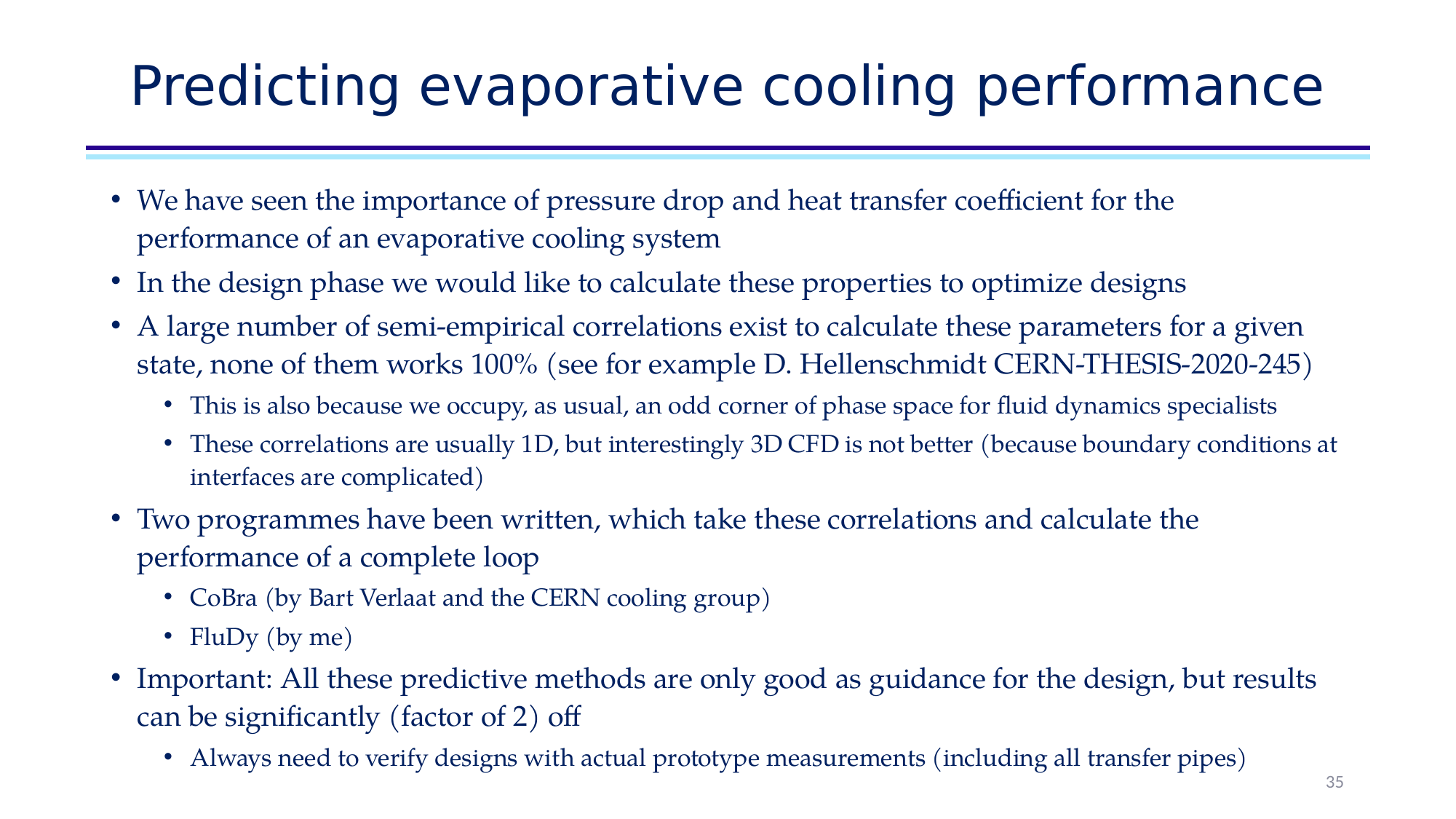

# Predicting evaporative cooling performance
We have seen the importance of pressure drop and heat transfer coefficient for the performance of an evaporative cooling system
In the design phase we would like to calculate these properties to optimize designs
A large number of semi-empirical correlations exist to calculate these parameters for a given state, none of them works 100% (see for example D. Hellenschmidt CERN-THESIS-2020-245)
This is also because we occupy, as usual, an odd corner of phase space for fluid dynamics specialists
These correlations are usually 1D, but interestingly 3D CFD is not better (because boundary conditions at interfaces are complicated)
Two programmes have been written, which take these correlations and calculate the performance of a complete loop
CoBra (by Bart Verlaat and the CERN cooling group)
FluDy (by me)
Important: All these predictive methods are only good as guidance for the design, but results can be significantly (factor of 2) off
Always need to verify designs with actual prototype measurements (including all transfer pipes)
35